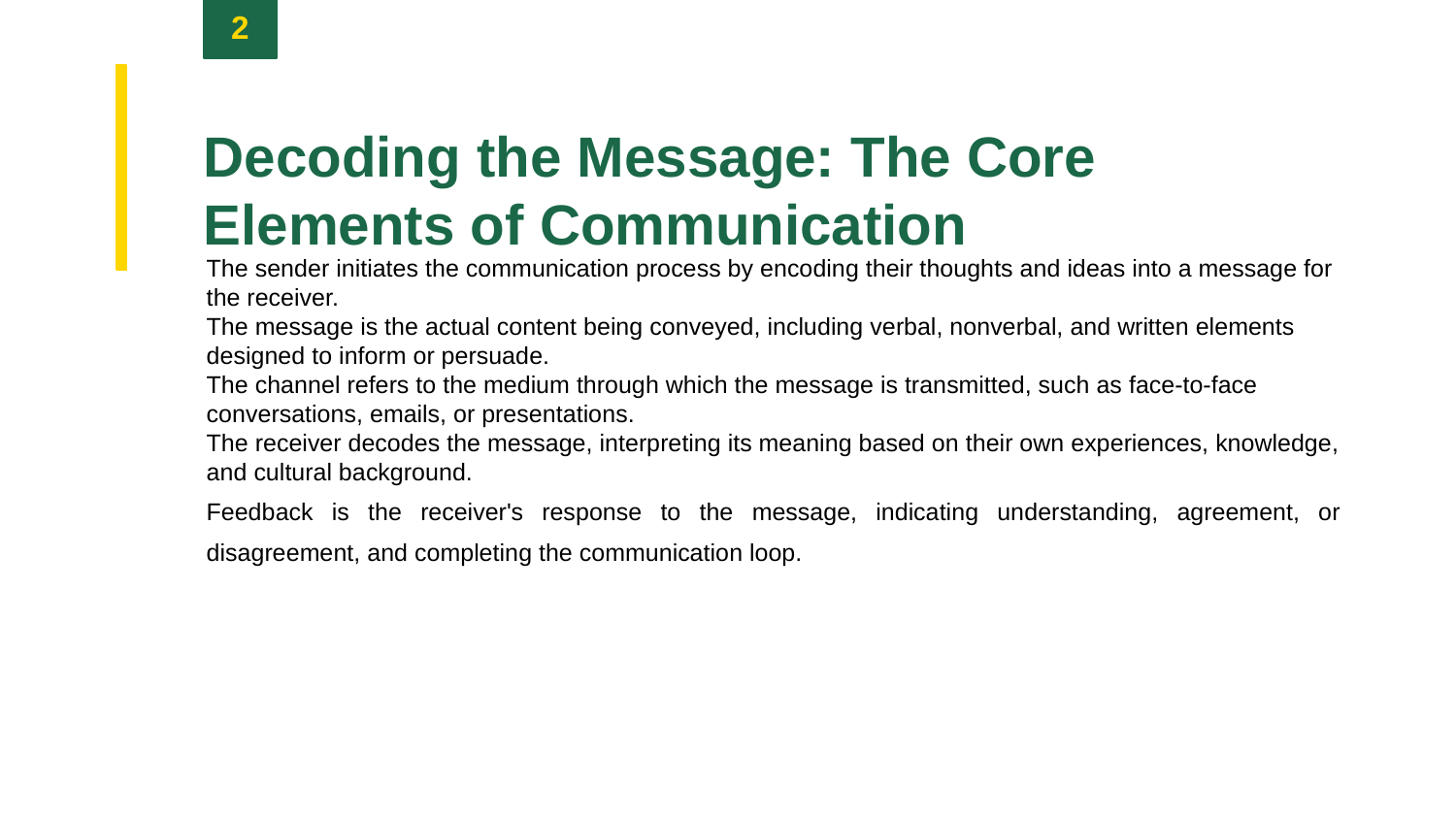

2

Decoding the Message: The Core Elements of Communication
The sender initiates the communication process by encoding their thoughts and ideas into a message for the receiver.
The message is the actual content being conveyed, including verbal, nonverbal, and written elements designed to inform or persuade.
The channel refers to the medium through which the message is transmitted, such as face-to-face conversations, emails, or presentations.
The receiver decodes the message, interpreting its meaning based on their own experiences, knowledge, and cultural background.
Feedback is the receiver's response to the message, indicating understanding, agreement, or disagreement, and completing the communication loop.